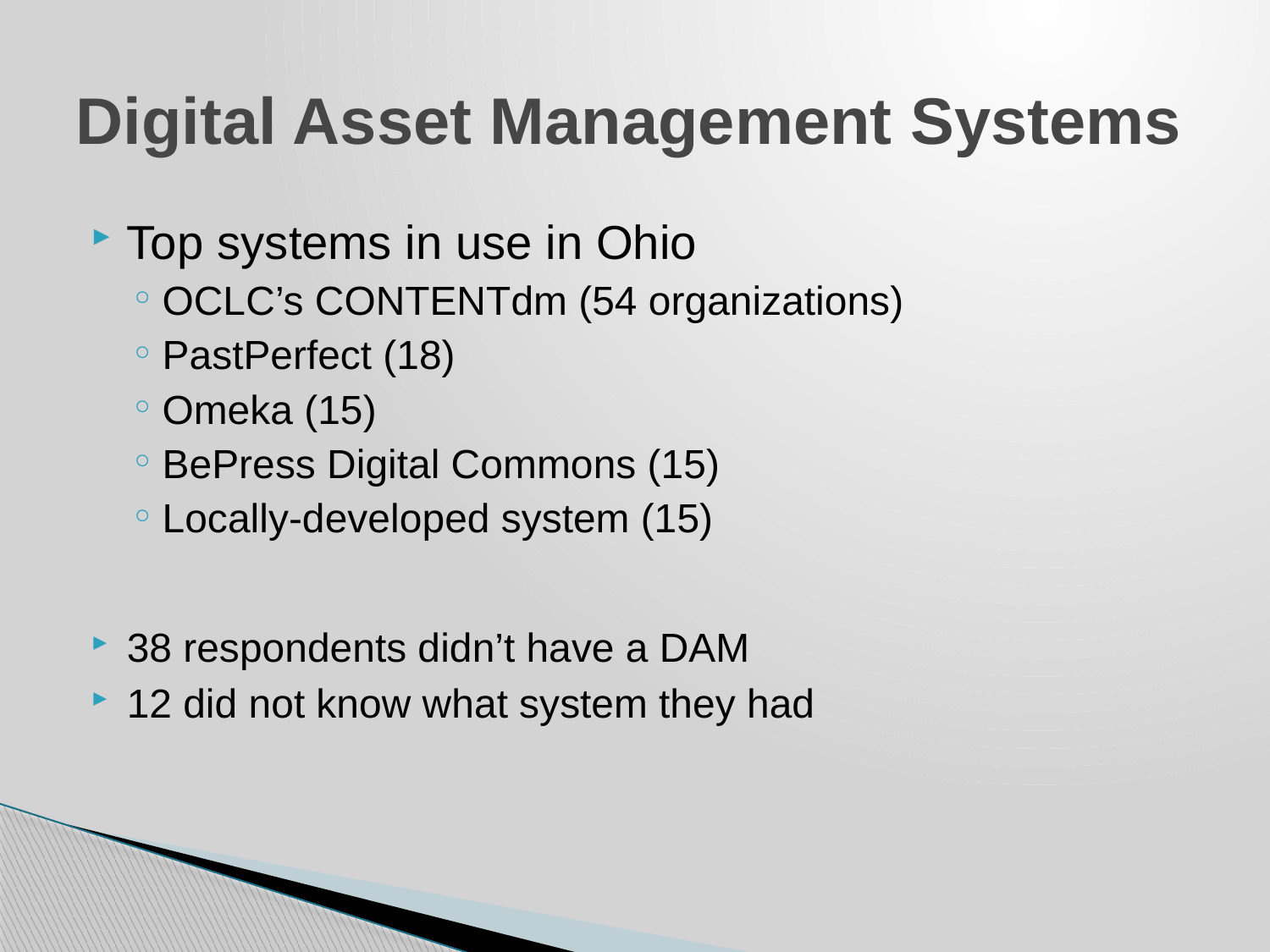

# Digital Asset Management Systems
Top systems in use in Ohio
OCLC’s CONTENTdm (54 organizations)
PastPerfect (18)
Omeka (15)
BePress Digital Commons (15)
Locally-developed system (15)

38 respondents didn’t have a DAM
12 did not know what system they had